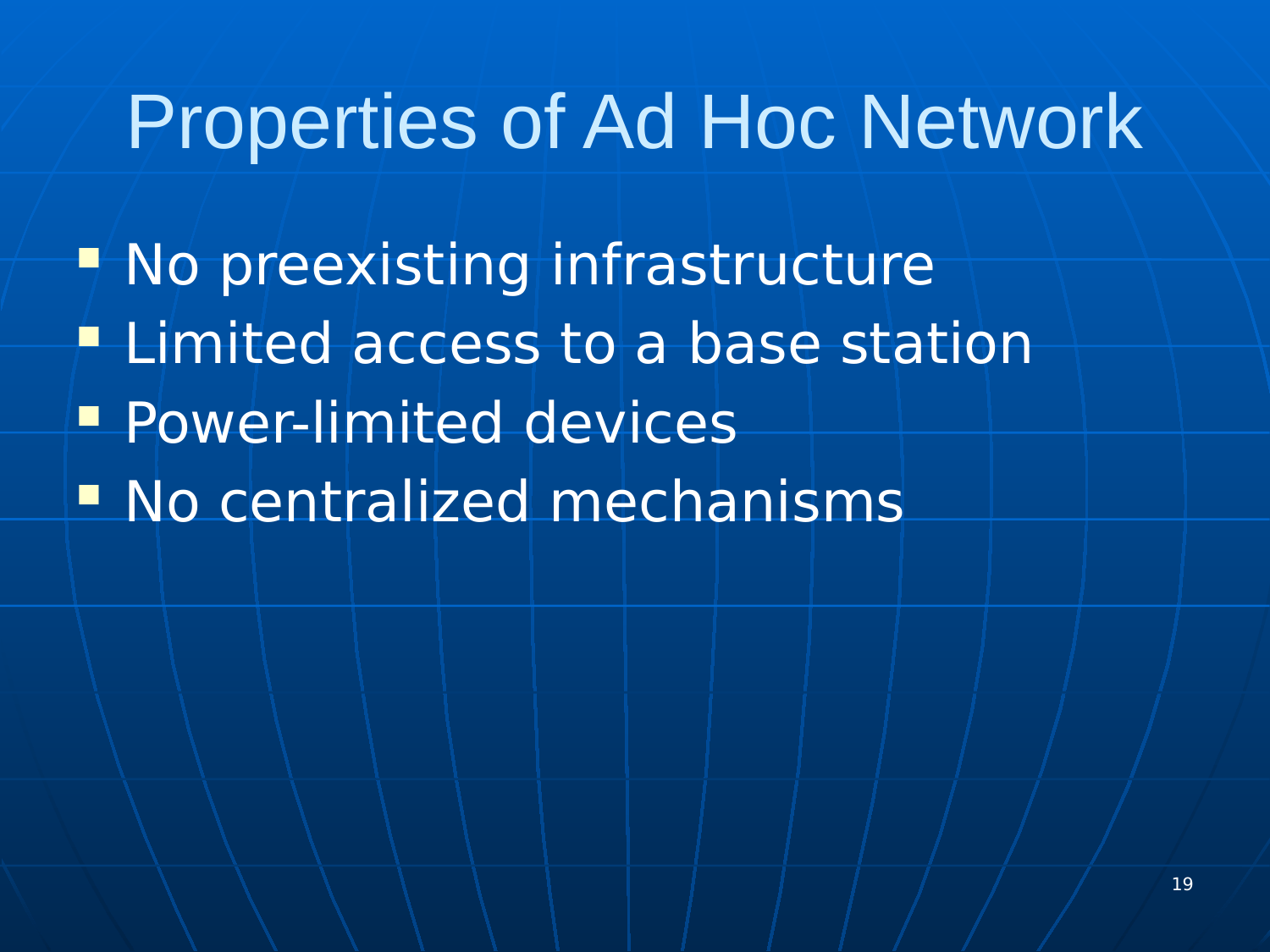

# Properties of Ad Hoc Network
No preexisting infrastructure
Limited access to a base station
Power-limited devices
No centralized mechanisms
19